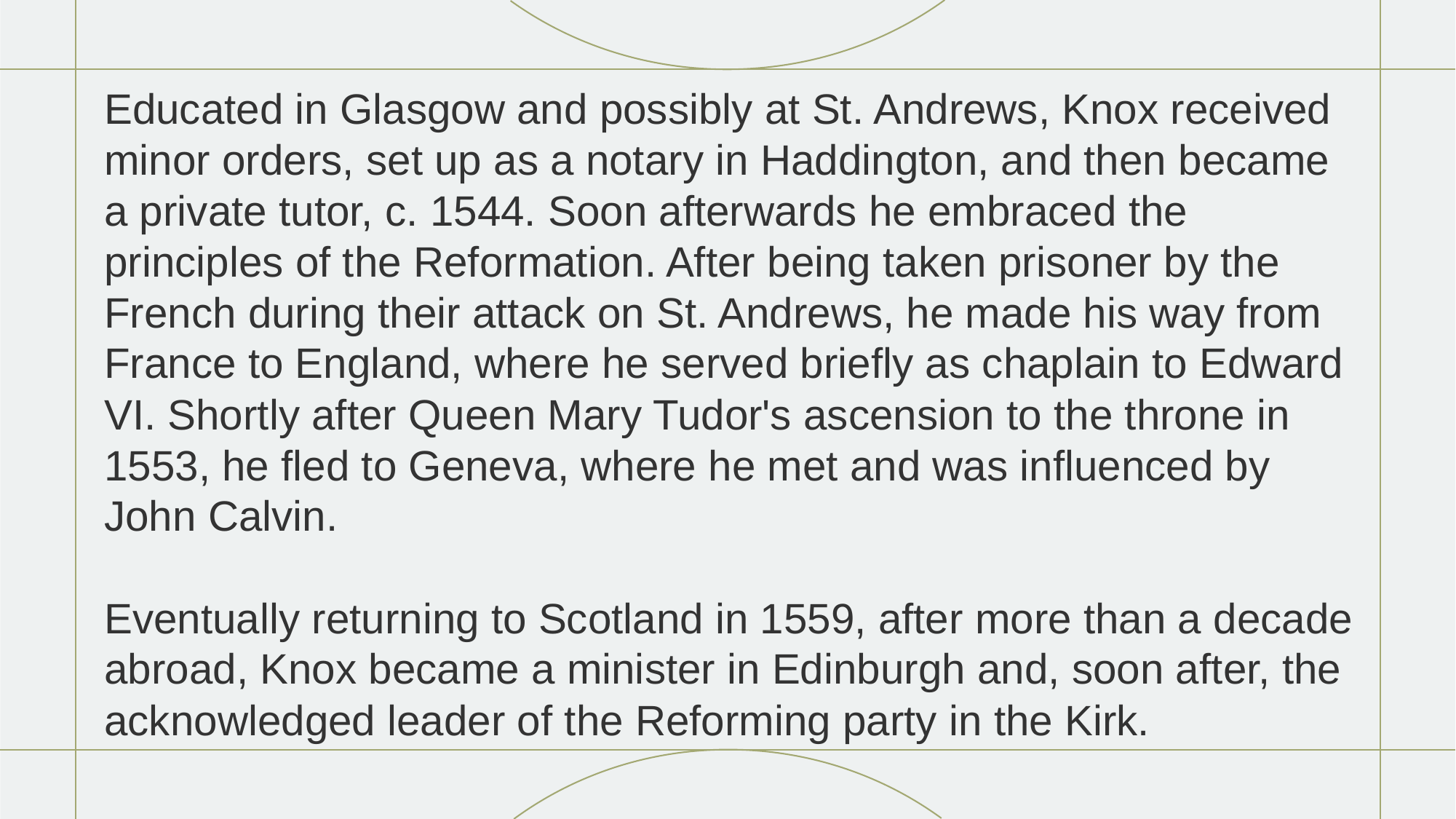

Educated in Glasgow and possibly at St. Andrews, Knox received minor orders, set up as a notary in Haddington, and then became a private tutor, c. 1544. Soon afterwards he embraced the principles of the Reformation. After being taken prisoner by the French during their attack on St. Andrews, he made his way from France to England, where he served briefly as chaplain to Edward VI. Shortly after Queen Mary Tudor's ascension to the throne in 1553, he fled to Geneva, where he met and was influenced by John Calvin.
Eventually returning to Scotland in 1559, after more than a decade abroad, Knox became a minister in Edinburgh and, soon after, the acknowledged leader of the Reforming party in the Kirk.